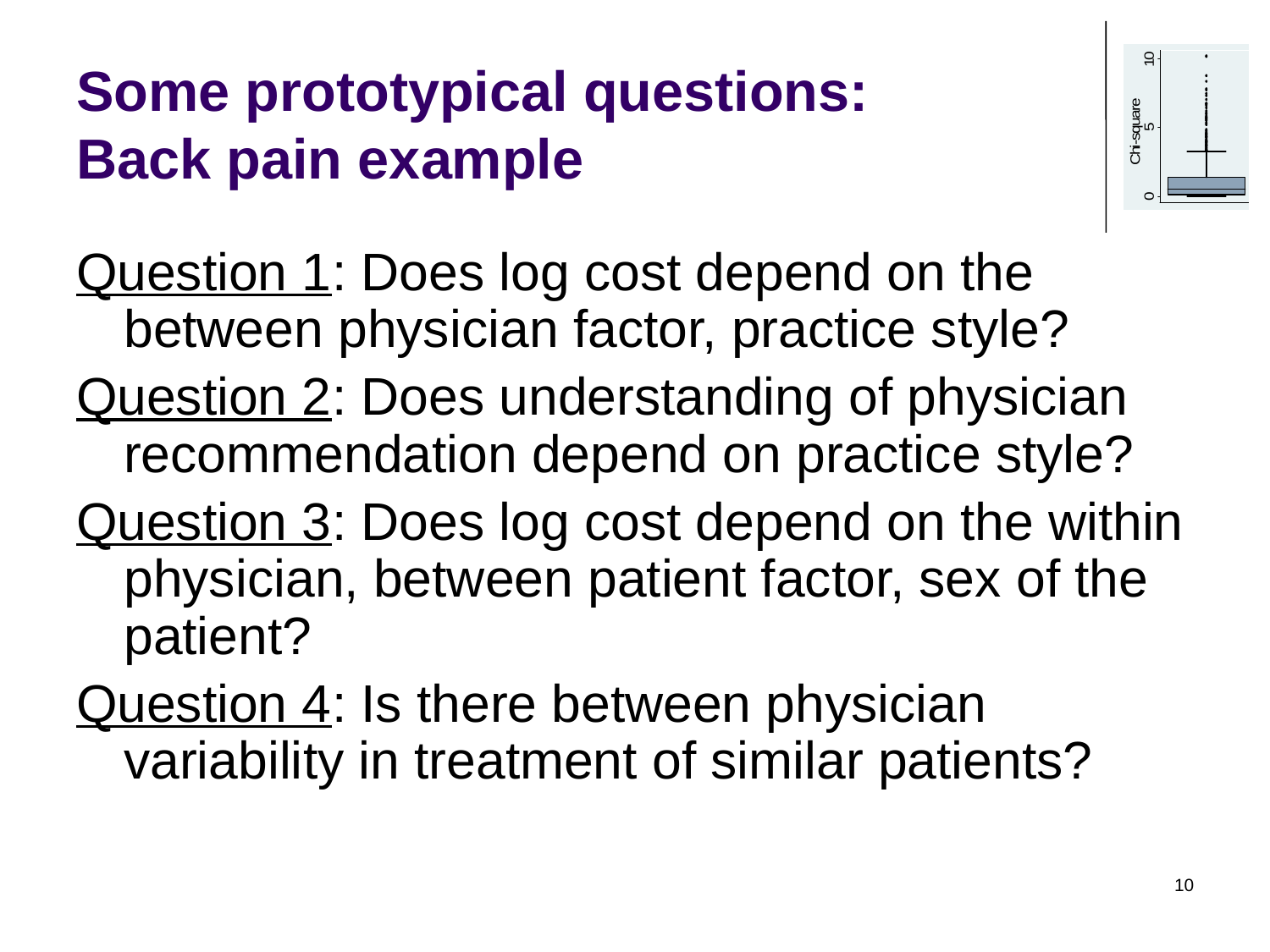

# Some prototypical questions: Back pain example
Question 1: Does log cost depend on the between physician factor, practice style?
Question 2: Does understanding of physician recommendation depend on practice style?
Question 3: Does log cost depend on the within physician, between patient factor, sex of the patient?
Question 4: Is there between physician variability in treatment of similar patients?

10